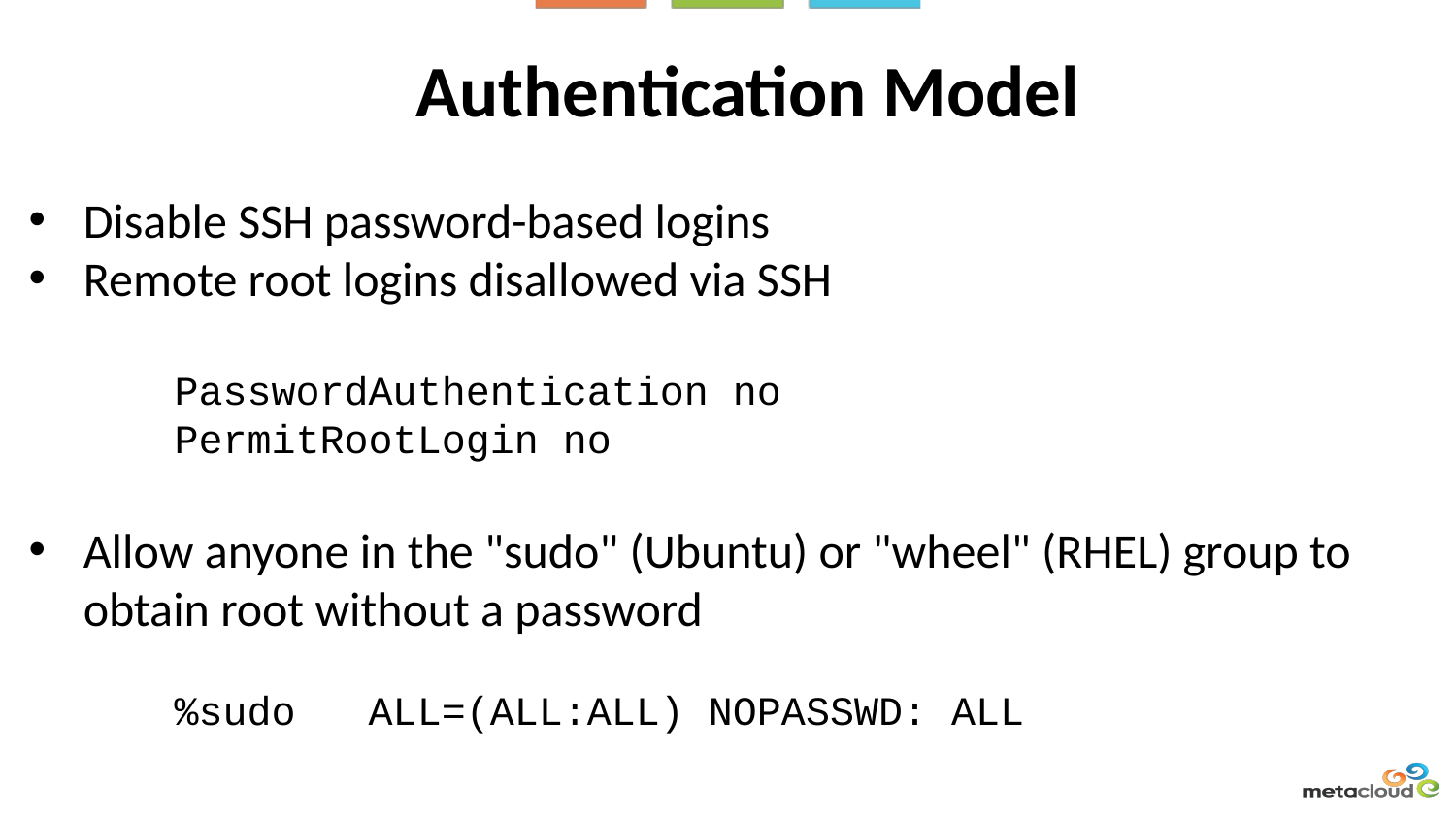

Authentication Model

Disable SSH password-based logins
Remote root logins disallowed via SSH
PasswordAuthentication no
PermitRootLogin no

Allow anyone in the "sudo" (Ubuntu) or "wheel" (RHEL) group to obtain root without a password

%sudo   ALL=(ALL:ALL) NOPASSWD: ALL